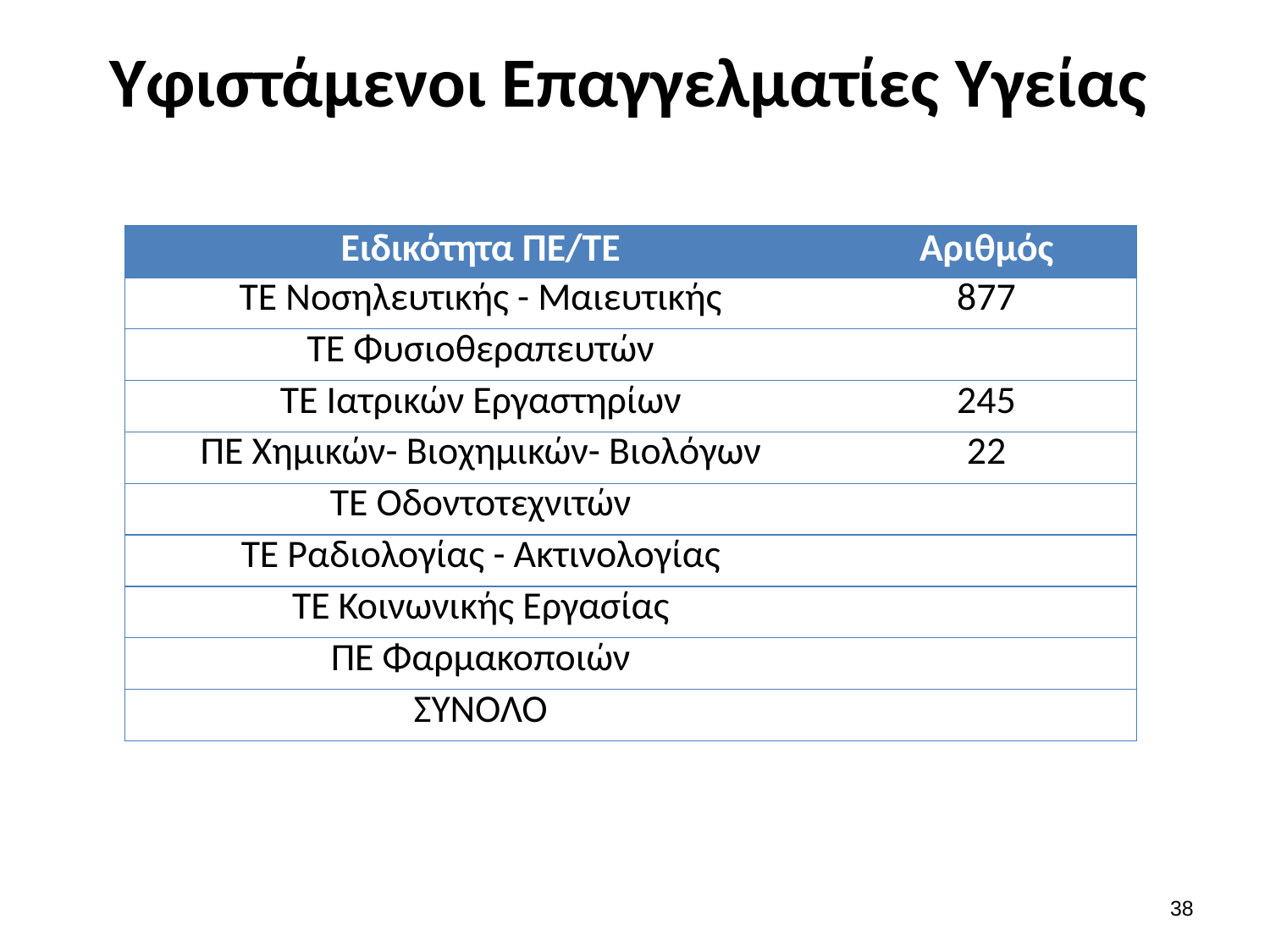

# Υφιστάμενοι Επαγγελματίες Υγείας
| Ειδικότητα ΠΕ/ΤΕ | Αριθμός |
| --- | --- |
| ΤΕ Νοσηλευτικής - Μαιευτικής | 877 |
| ΤΕ Φυσιοθεραπευτών |  |
| ΤΕ Ιατρικών Εργαστηρίων | 245 |
| ΠΕ Χημικών- Βιοχημικών- Βιολόγων | 22 |
| ΤΕ Οδοντοτεχνιτών |  |
| ΤΕ Ραδιολογίας - Ακτινολογίας |  |
| ΤΕ Κοινωνικής Εργασίας |  |
| ΠΕ Φαρμακοποιών |  |
| ΣΥΝΟΛΟ |  |
38